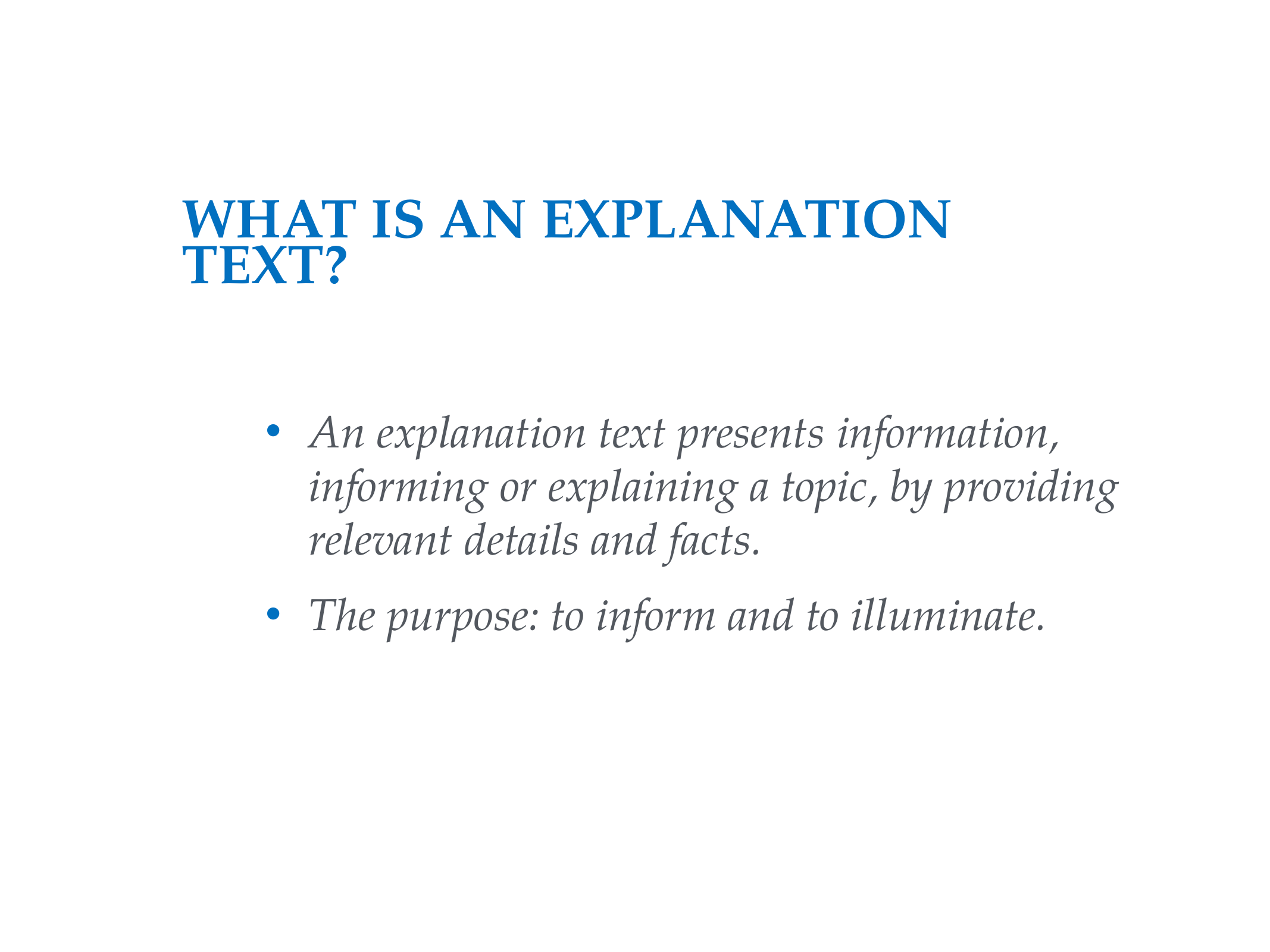

What is an explanation text?

An explanation text presents information, informing or explaining a topic, by providing relevant details and facts.
The purpose: to inform and to illuminate.